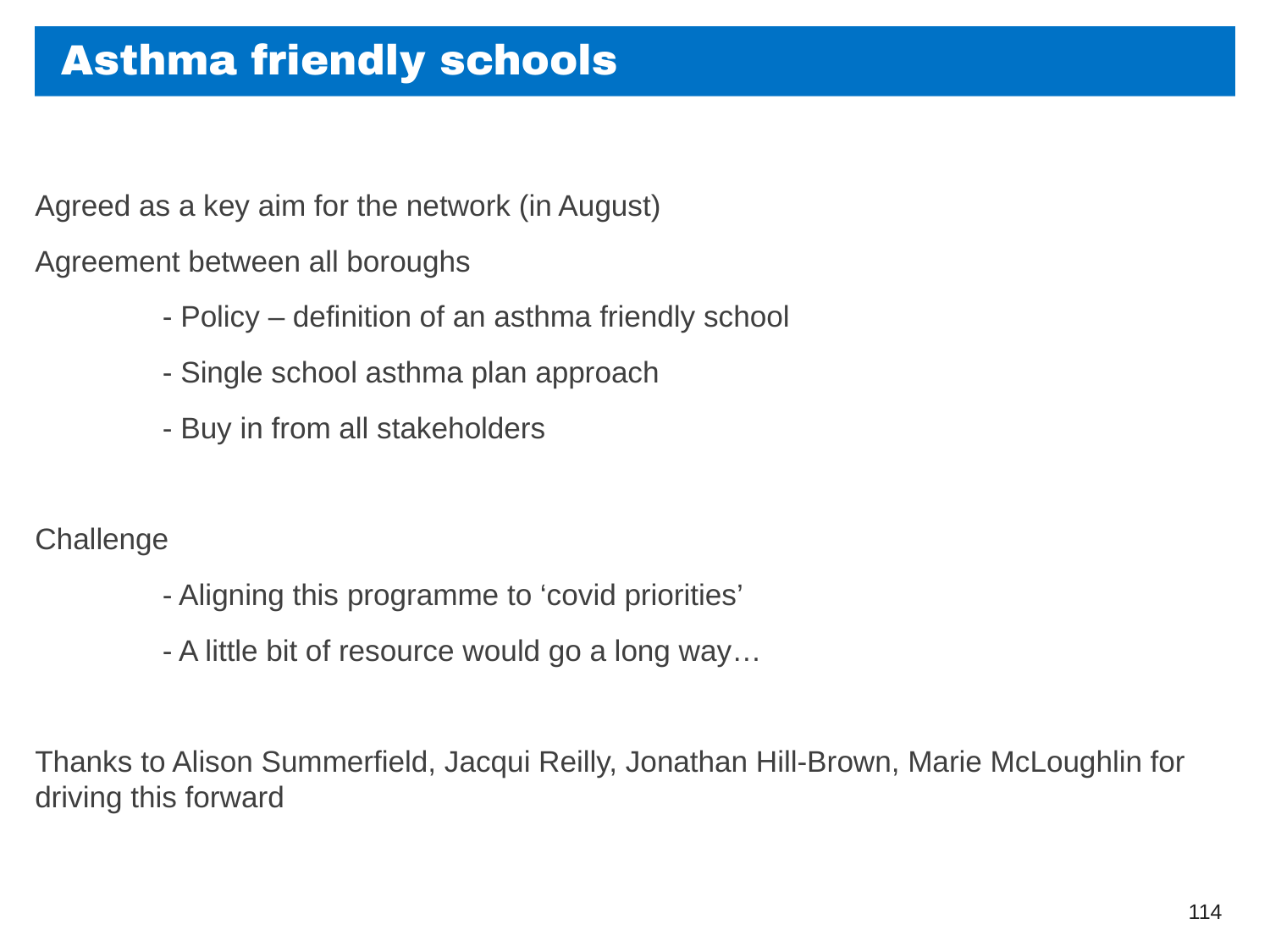

# Asthma friendly schools

Agreed as a key aim for the network (in August)
Agreement between all boroughs
	 - Policy – definition of an asthma friendly school
	 - Single school asthma plan approach
	 - Buy in from all stakeholders

Challenge
	 - Aligning this programme to ‘covid priorities’
	 - A little bit of resource would go a long way…

Thanks to Alison Summerfield, Jacqui Reilly, Jonathan Hill-Brown, Marie McLoughlin for driving this forward

114